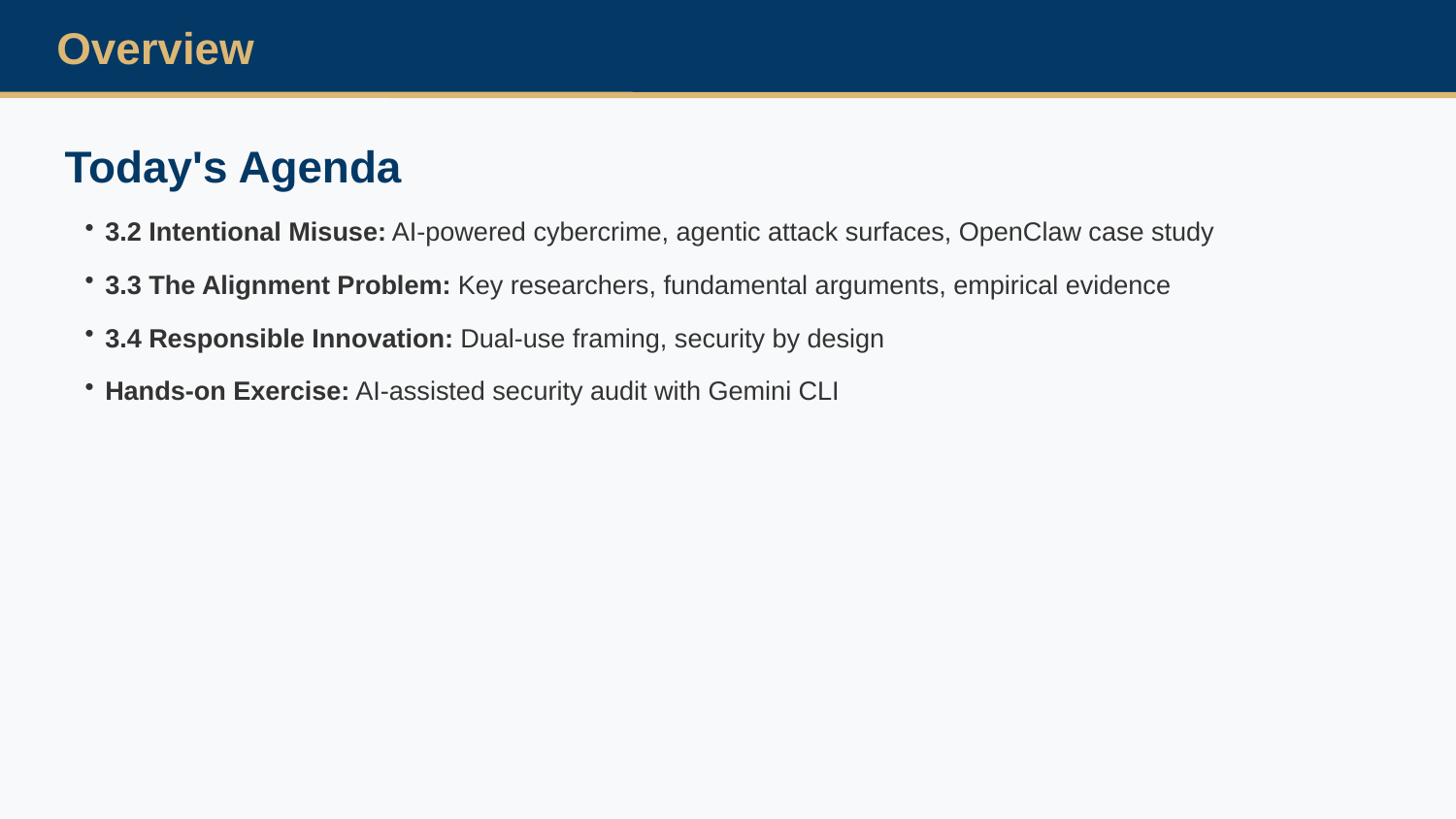

Overview

Today's Agenda
3.2 Intentional Misuse: AI-powered cybercrime, agentic attack surfaces, OpenClaw case study
3.3 The Alignment Problem: Key researchers, fundamental arguments, empirical evidence
3.4 Responsible Innovation: Dual-use framing, security by design
Hands-on Exercise: AI-assisted security audit with Gemini CLI